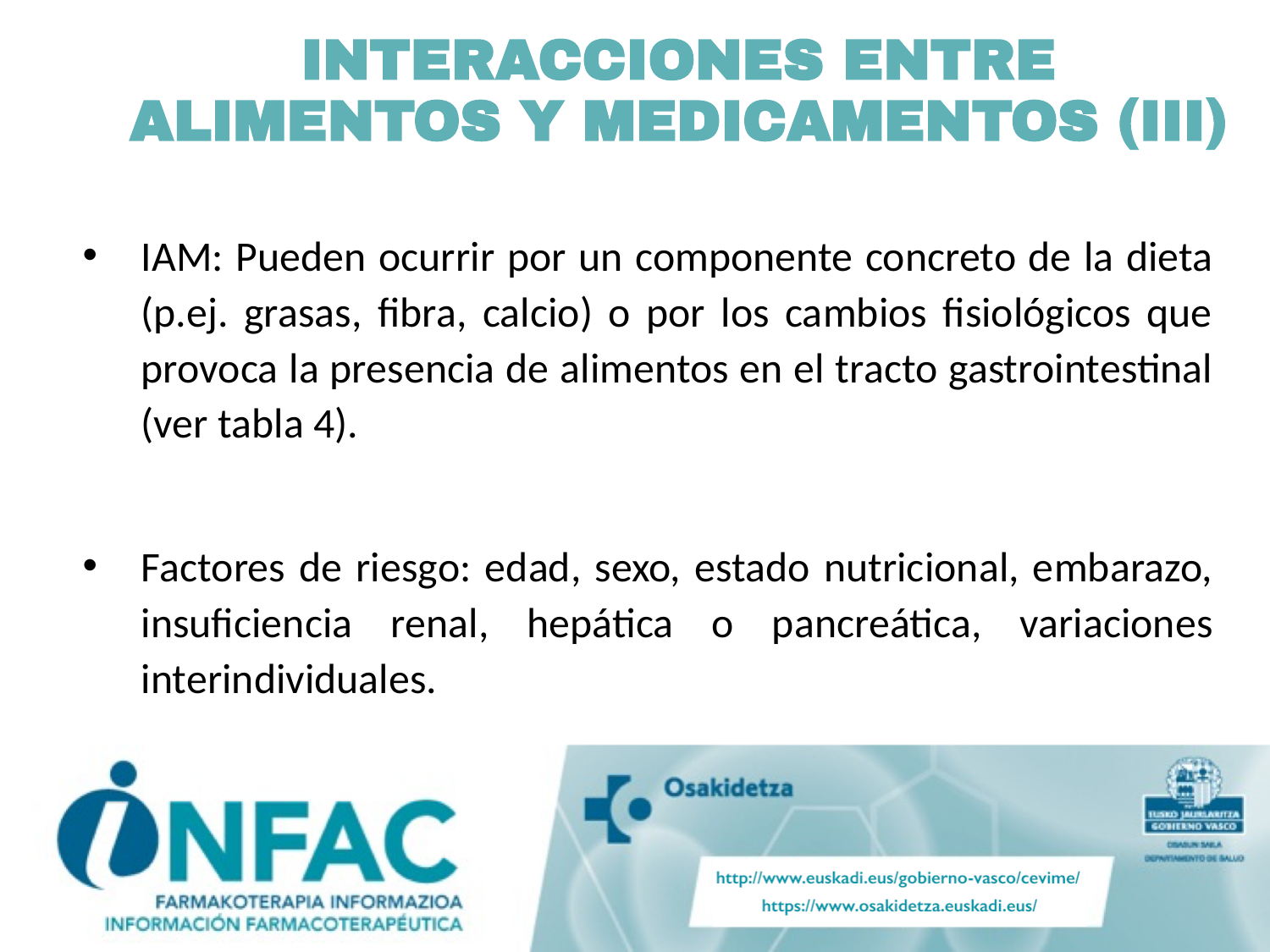

# INTERACCIONES ENTRE ALIMENTOS Y MEDICAMENTOS (III)
IAM: Pueden ocurrir por un componente concreto de la dieta (p.ej. grasas, fibra, calcio) o por los cambios fisiológicos que provoca la presencia de alimentos en el tracto gastrointestinal (ver tabla 4).

Factores de riesgo: edad, sexo, estado nutricional, embarazo, insuficiencia renal, hepática o pancreática, variaciones interindividuales.